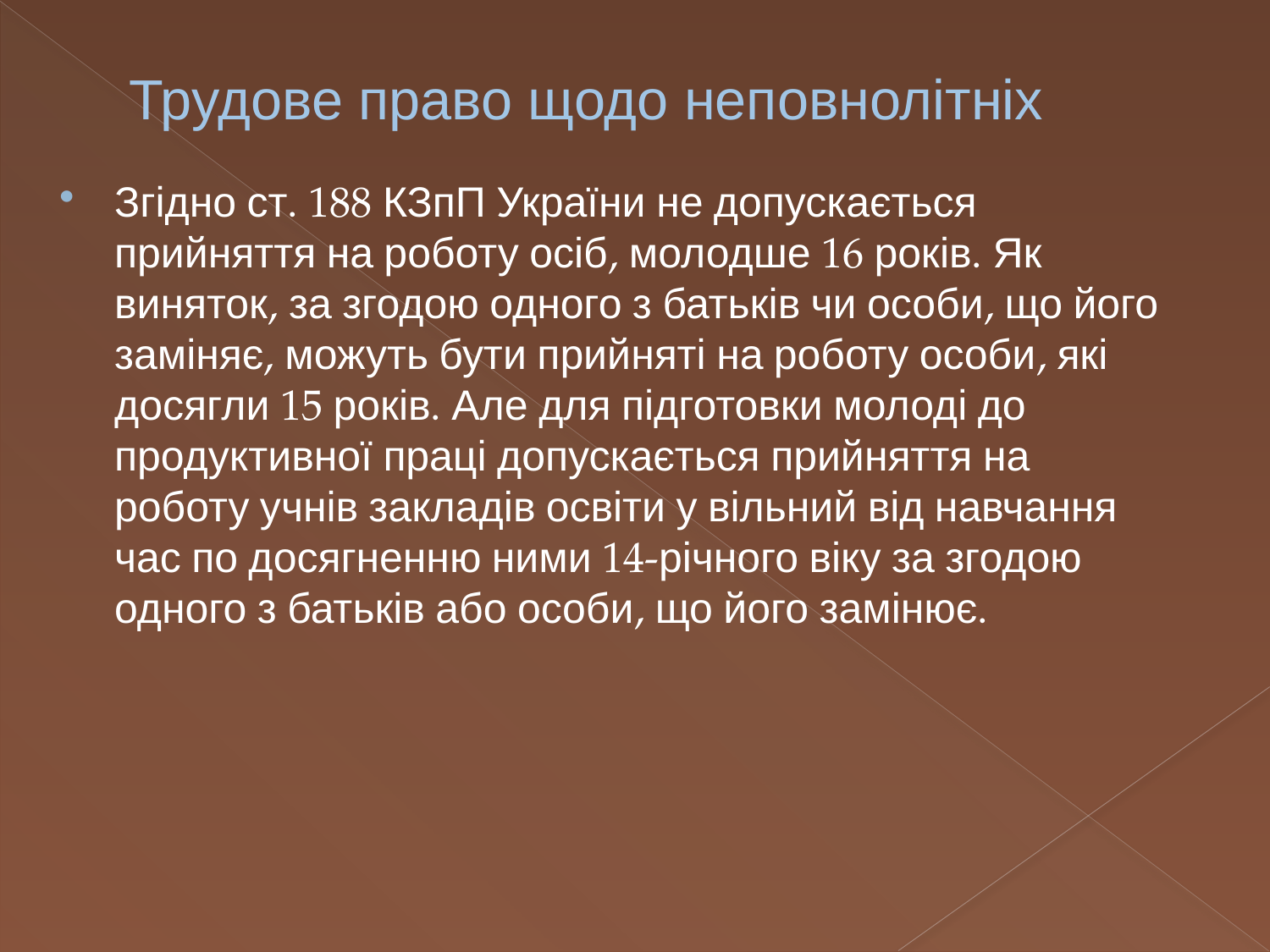

# Трудове право щодо неповнолітніх
Згідно ст. 188 КЗпП України не допускається прийняття на роботу осіб, молодше 16 років. Як виняток, за згодою одного з батьків чи особи, що його заміняє, можуть бути прийняті на роботу особи, які досягли 15 років. Але для підготовки молоді до продуктивної праці допускається прийняття на роботу учнів закладів освіти у вільний від навчання час по досягненню ними 14-річного віку за згодою одного з батьків або особи, що його замінює.